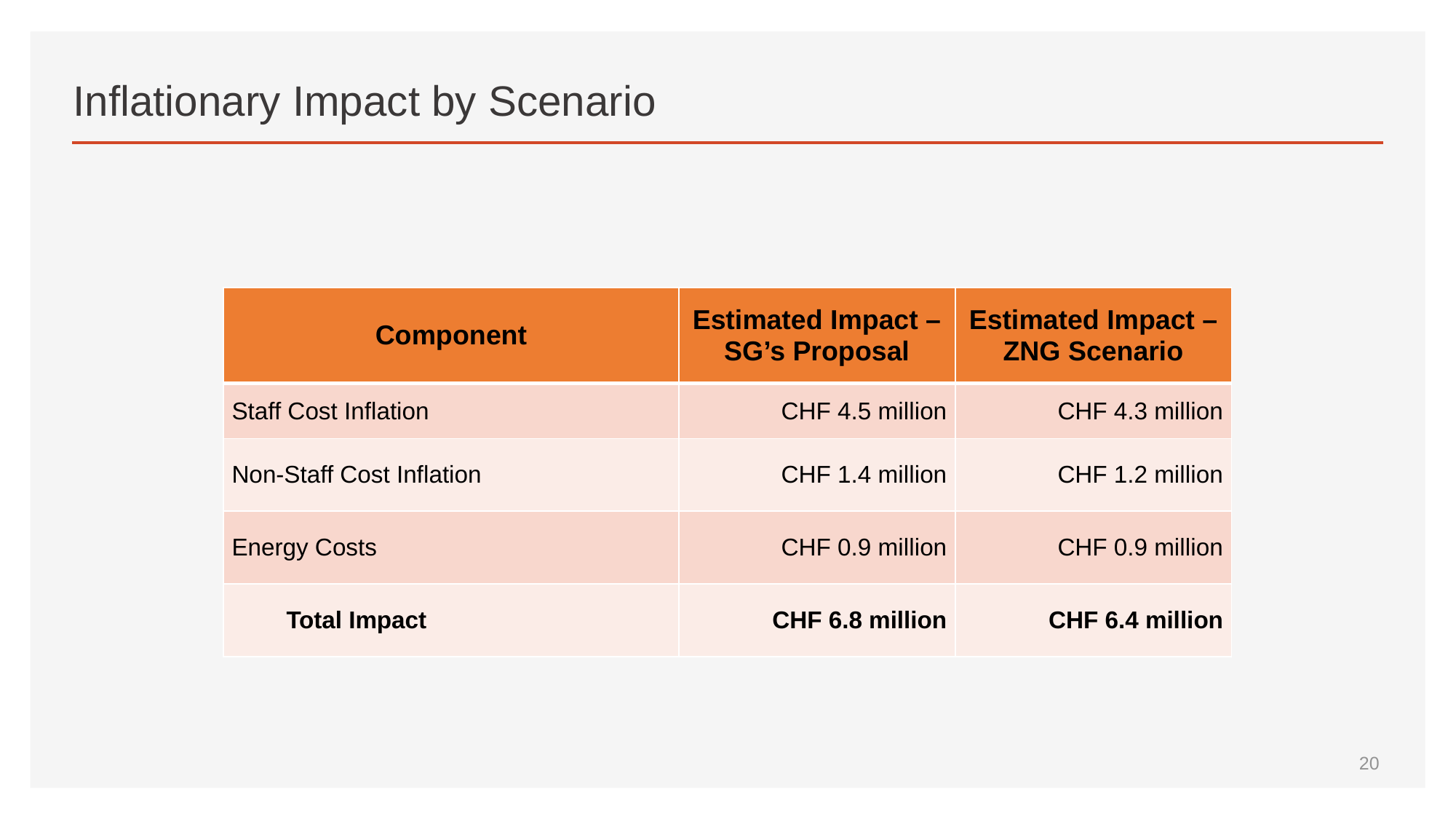

# Inflationary Impact by Scenario

| Component | Estimated Impact – SG’s Proposal | Estimated Impact – ZNG Scenario |
| --- | --- | --- |
| Staff Cost Inflation | CHF 4.5 million | CHF 4.3 million |
| Non-Staff Cost Inflation | CHF 1.4 million | CHF 1.2 million |
| Energy Costs | CHF 0.9 million | CHF 0.9 million |
| Total Impact | CHF 6.8 million | CHF 6.4 million |
20